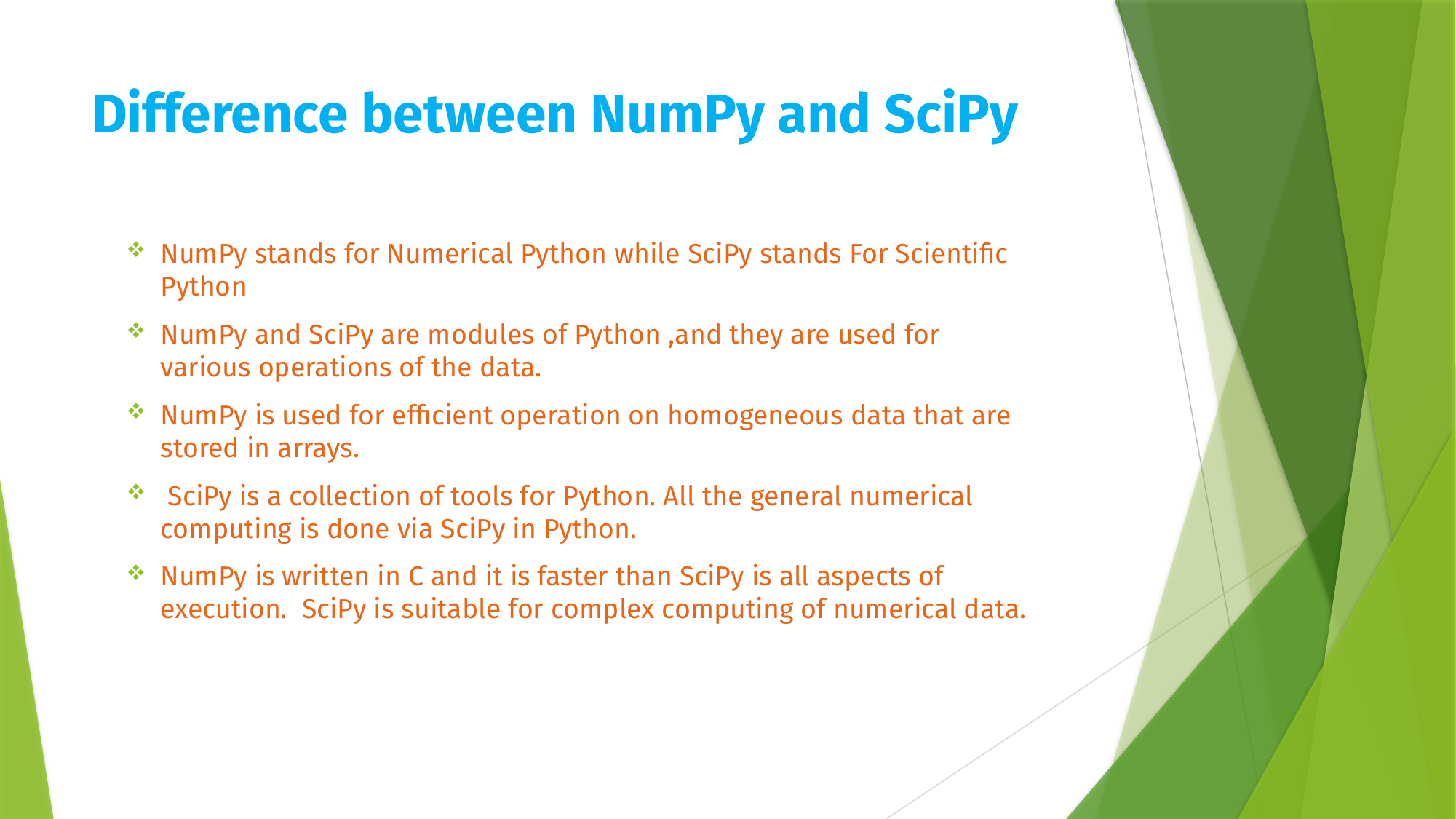

# Difference between NumPy and SciPy
NumPy stands for Numerical Python while SciPy stands For Scientific Python
NumPy and SciPy are modules of Python ,and they are used for various operations of the data.
NumPy is used for efficient operation on homogeneous data that are stored in arrays.
 SciPy is a collection of tools for Python. All the general numerical computing is done via SciPy in Python.
NumPy is written in C and it is faster than SciPy is all aspects of execution.  SciPy is suitable for complex computing of numerical data.